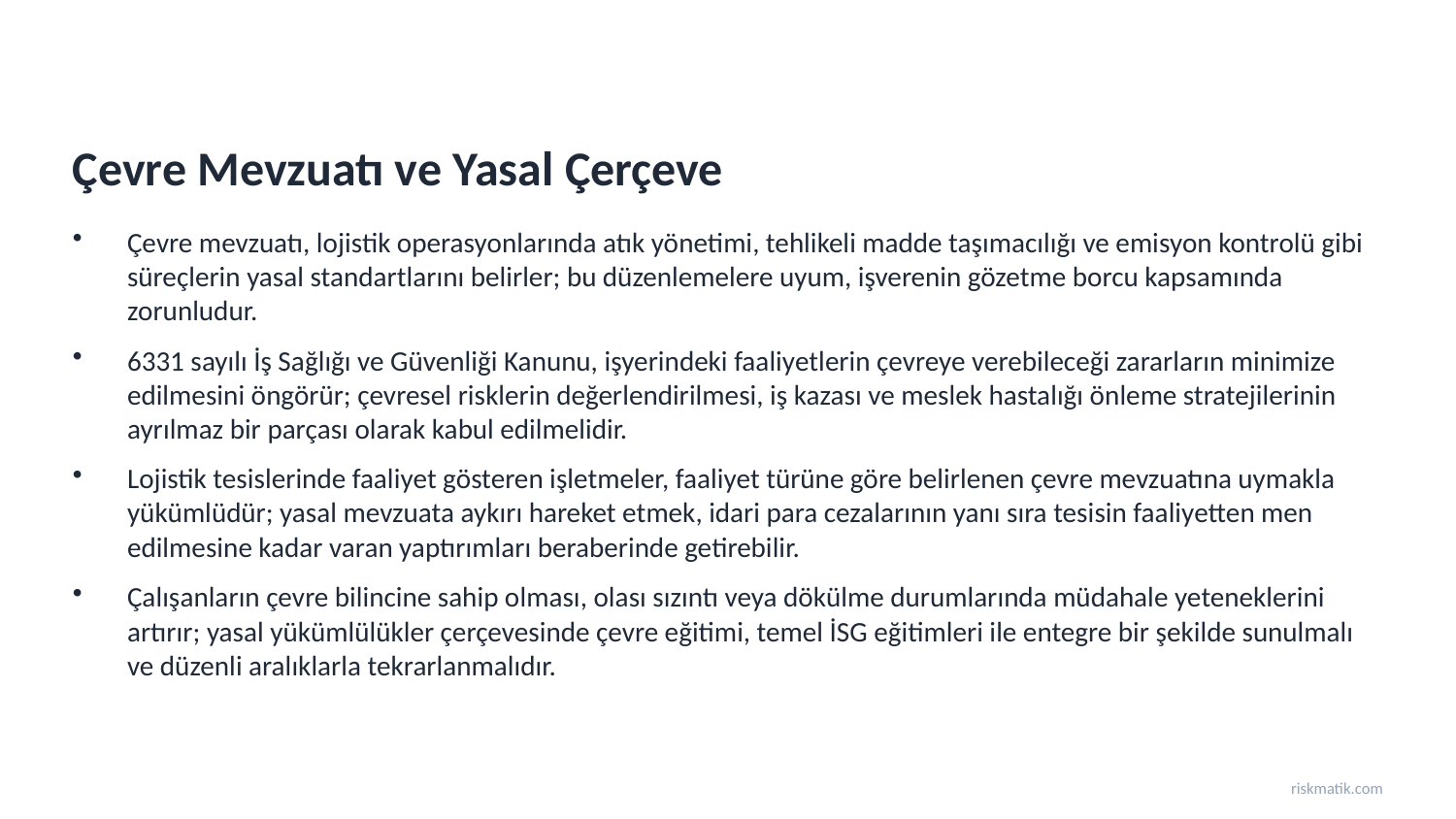

Çevre Mevzuatı ve Yasal Çerçeve
Çevre mevzuatı, lojistik operasyonlarında atık yönetimi, tehlikeli madde taşımacılığı ve emisyon kontrolü gibi süreçlerin yasal standartlarını belirler; bu düzenlemelere uyum, işverenin gözetme borcu kapsamında zorunludur.
6331 sayılı İş Sağlığı ve Güvenliği Kanunu, işyerindeki faaliyetlerin çevreye verebileceği zararların minimize edilmesini öngörür; çevresel risklerin değerlendirilmesi, iş kazası ve meslek hastalığı önleme stratejilerinin ayrılmaz bir parçası olarak kabul edilmelidir.
Lojistik tesislerinde faaliyet gösteren işletmeler, faaliyet türüne göre belirlenen çevre mevzuatına uymakla yükümlüdür; yasal mevzuata aykırı hareket etmek, idari para cezalarının yanı sıra tesisin faaliyetten men edilmesine kadar varan yaptırımları beraberinde getirebilir.
Çalışanların çevre bilincine sahip olması, olası sızıntı veya dökülme durumlarında müdahale yeteneklerini artırır; yasal yükümlülükler çerçevesinde çevre eğitimi, temel İSG eğitimleri ile entegre bir şekilde sunulmalı ve düzenli aralıklarla tekrarlanmalıdır.
riskmatik.com